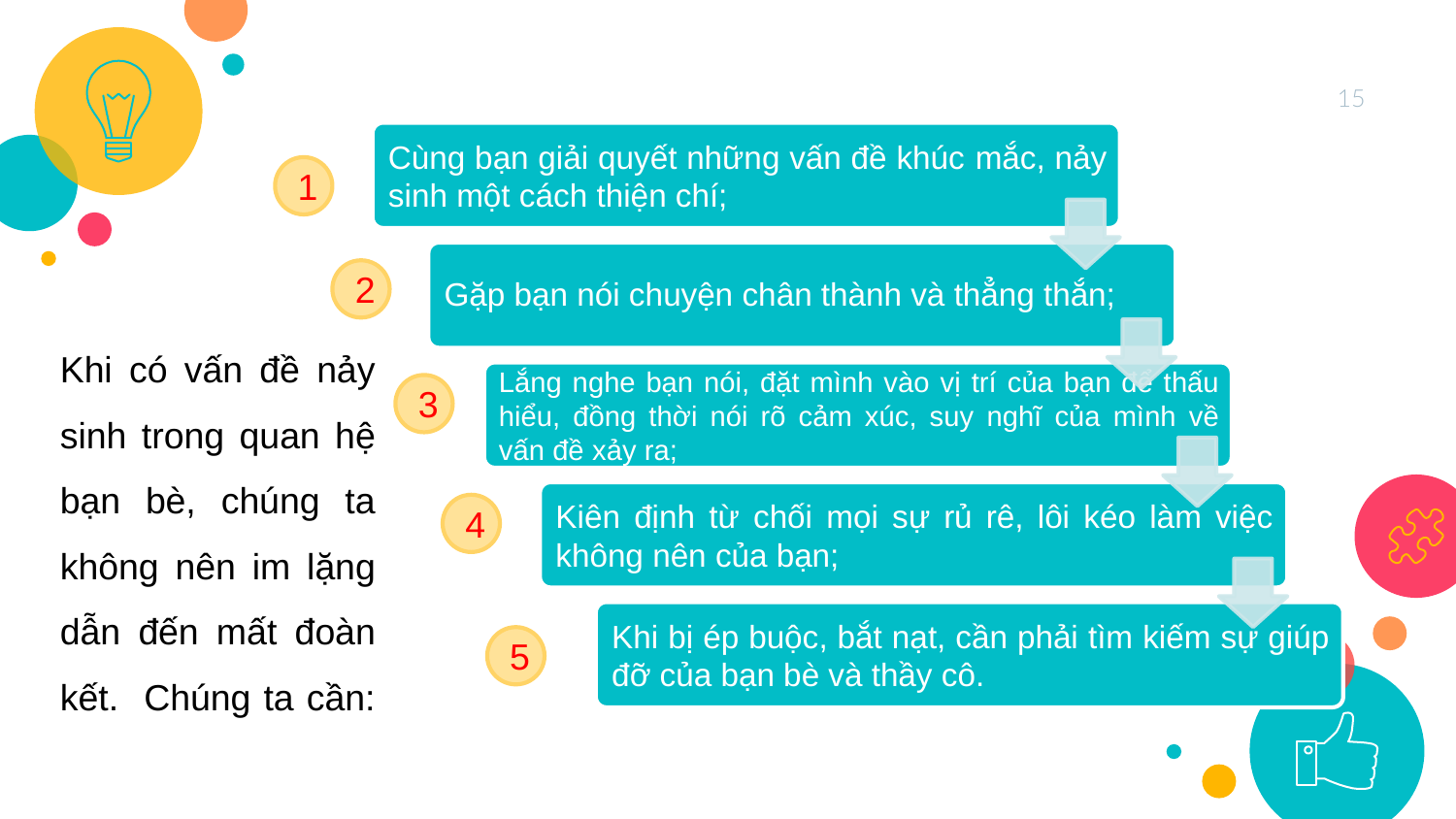

15
Cùng bạn giải quyết những vấn đề khúc mắc, nảy sinh một cách thiện chí;
Gặp bạn nói chuyện chân thành và thẳng thắn;
Lắng nghe bạn nói, đặt mình vào vị trí của bạn để thấu hiểu, đồng thời nói rõ cảm xúc, suy nghĩ của mình về vấn đề xảy ra;
Kiên định từ chối mọi sự rủ rê, lôi kéo làm việc không nên của bạn;
Khi bị ép buộc, bắt nạt, cần phải tìm kiếm sự giúp đỡ của bạn bè và thầy cô.

1
2
Khi có vấn đề nảy sinh trong quan hệ bạn bè, chúng ta không nên im lặng dẫn đến mất đoàn kết.  Chúng ta cần:
3
4
5